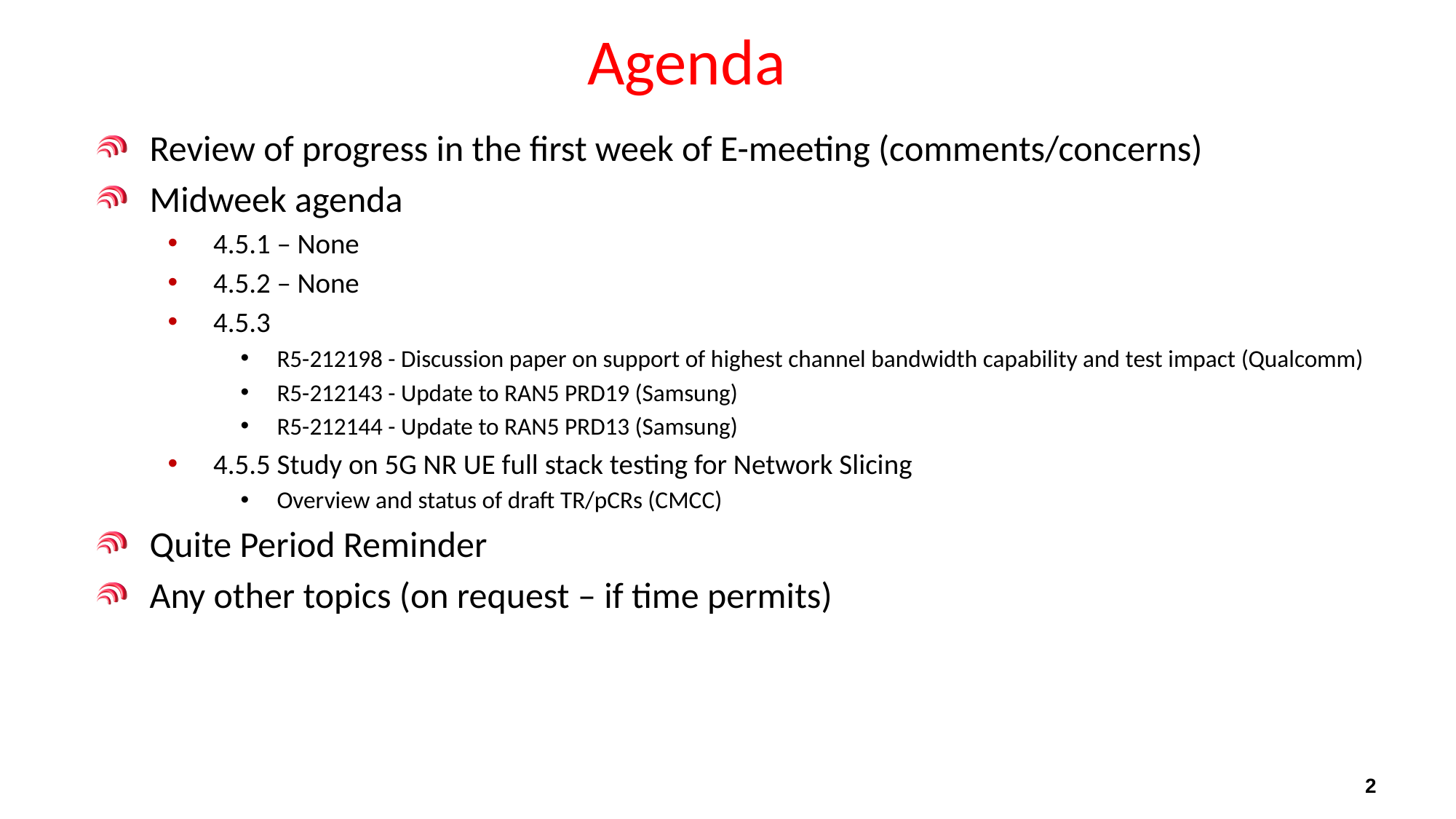

# Agenda
Review of progress in the first week of E-meeting (comments/concerns)
Midweek agenda
4.5.1 – None
4.5.2 – None
4.5.3
R5-212198 - Discussion paper on support of highest channel bandwidth capability and test impact (Qualcomm)
R5-212143 - Update to RAN5 PRD19 (Samsung)
R5-212144 - Update to RAN5 PRD13 (Samsung)
4.5.5 Study on 5G NR UE full stack testing for Network Slicing
Overview and status of draft TR/pCRs (CMCC)
Quite Period Reminder
Any other topics (on request – if time permits)